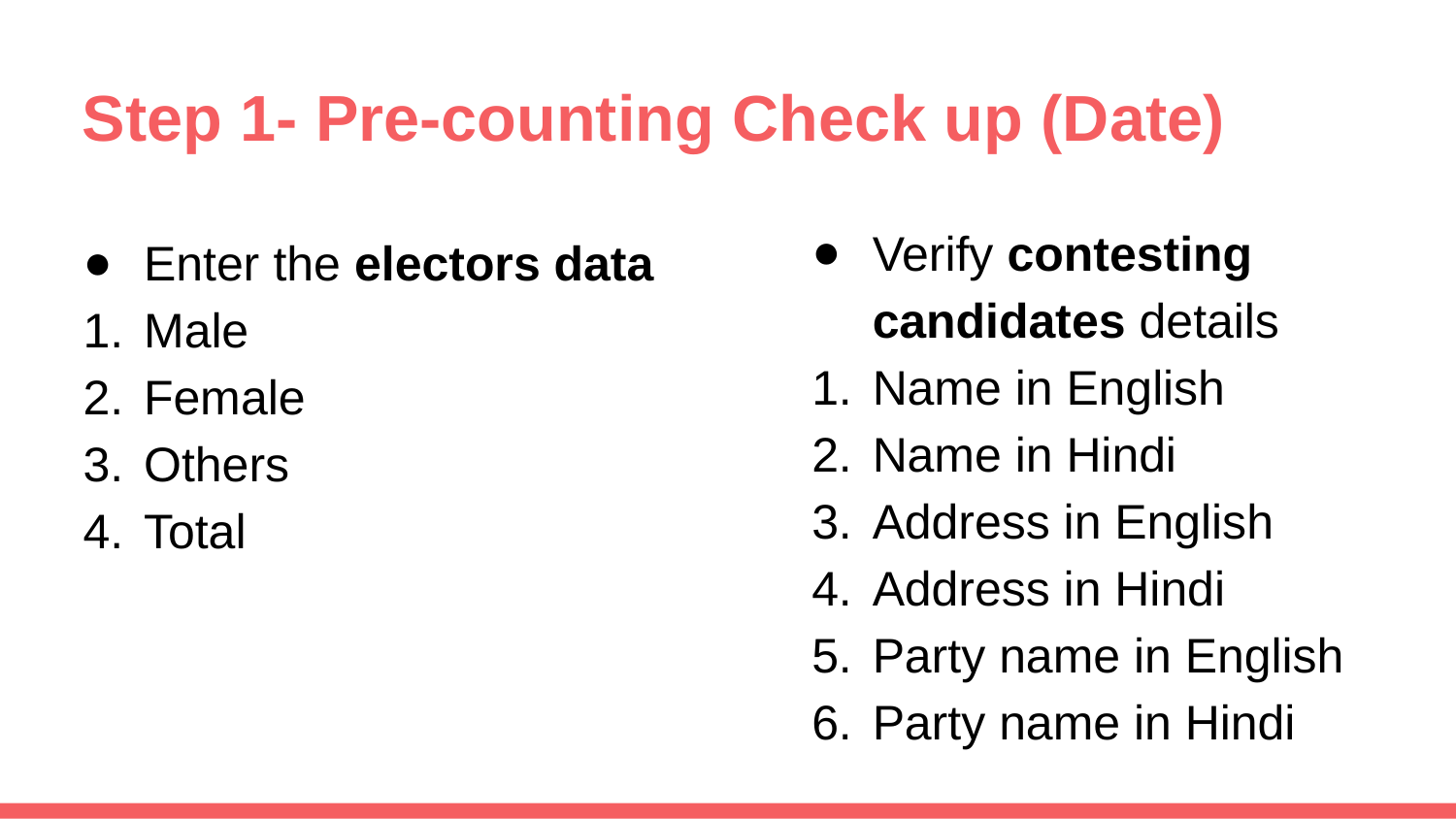

# Step 1- Pre-counting Check up (Date)
Verify contesting candidates details
Name in English
Name in Hindi
Address in English
Address in Hindi
Party name in English
Party name in Hindi
Enter the electors data
Male
Female
Others
Total